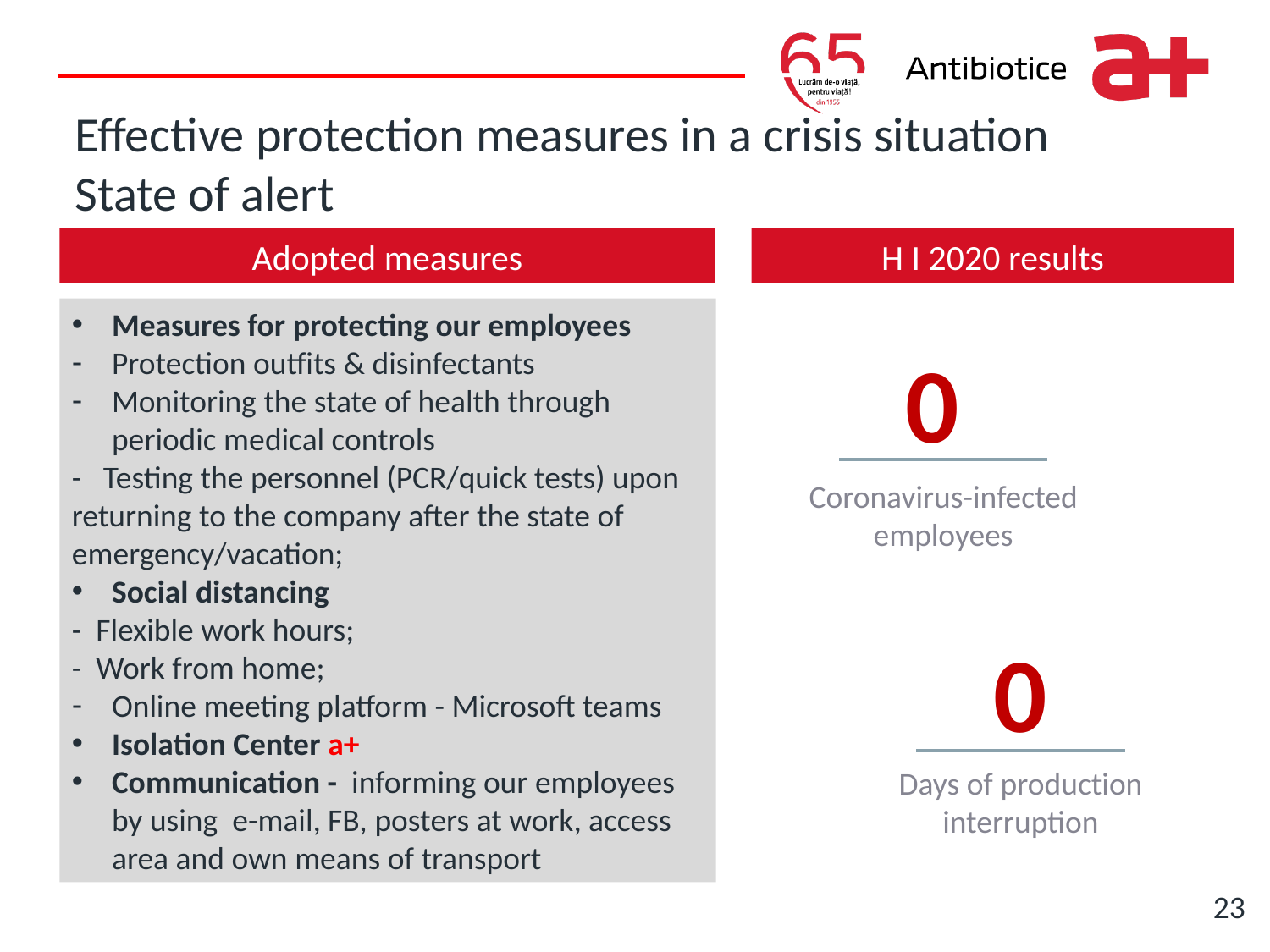

Effective protection measures in a crisis situation
State of alert
H I 2020 results
Adopted measures
Measures for protecting our employees
Protection outfits & disinfectants
Monitoring the state of health through periodic medical controls
-   Testing the personnel (PCR/quick tests) upon returning to the company after the state of emergency/vacation;
Social distancing
-  Flexible work hours;
-  Work from home;
Online meeting platform - Microsoft teams
Isolation Center a+
Communication -  informing our employees by using  e-mail, FB, posters at work, access area and own means of transport
0
Coronavirus-infected employees
0
Days of production interruption
23